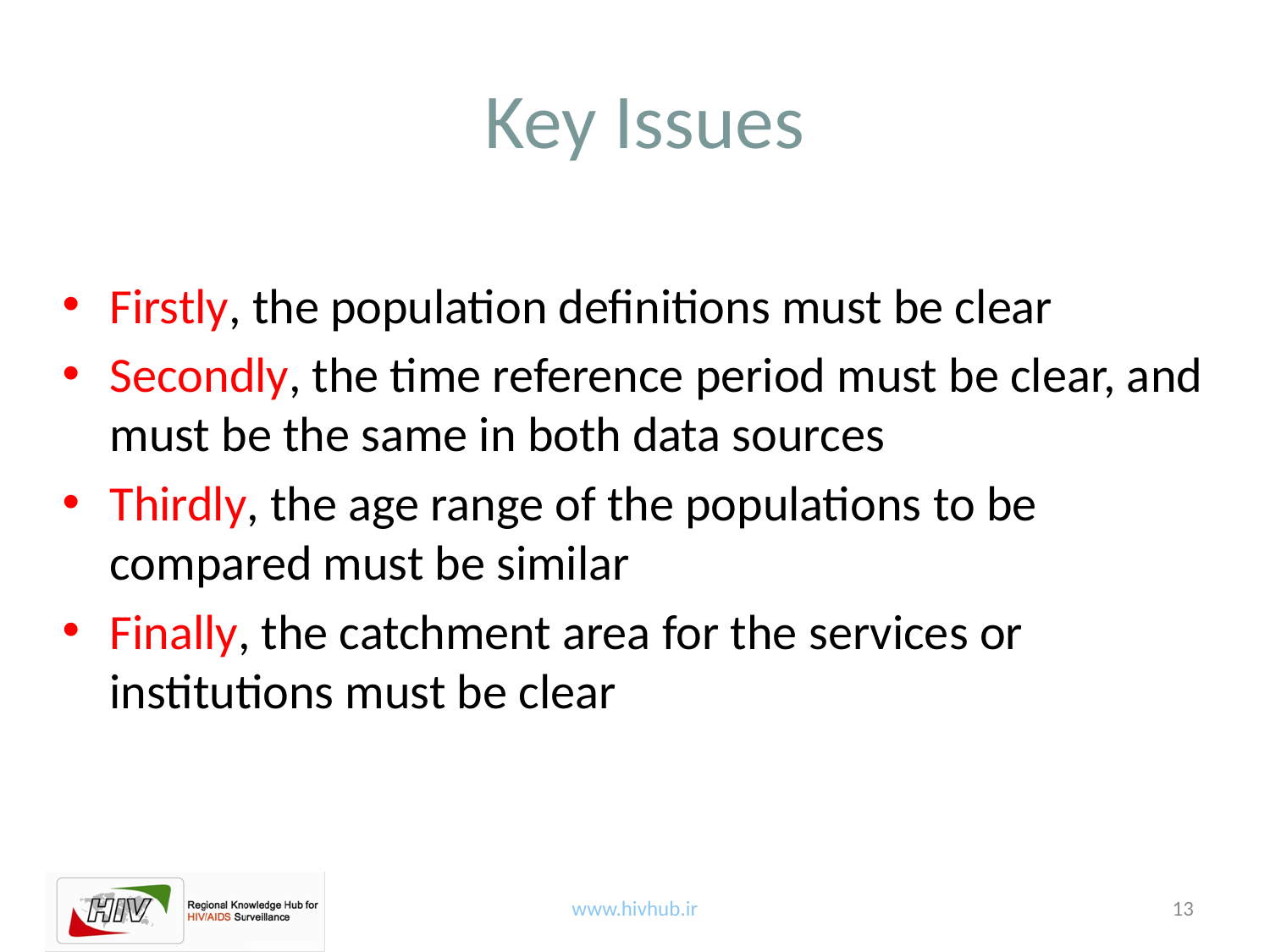

# Key Issues
Firstly, the population definitions must be clear
Secondly, the time reference period must be clear, and must be the same in both data sources
Thirdly, the age range of the populations to be compared must be similar
Finally, the catchment area for the services or institutions must be clear

13
www.hivhub.ir